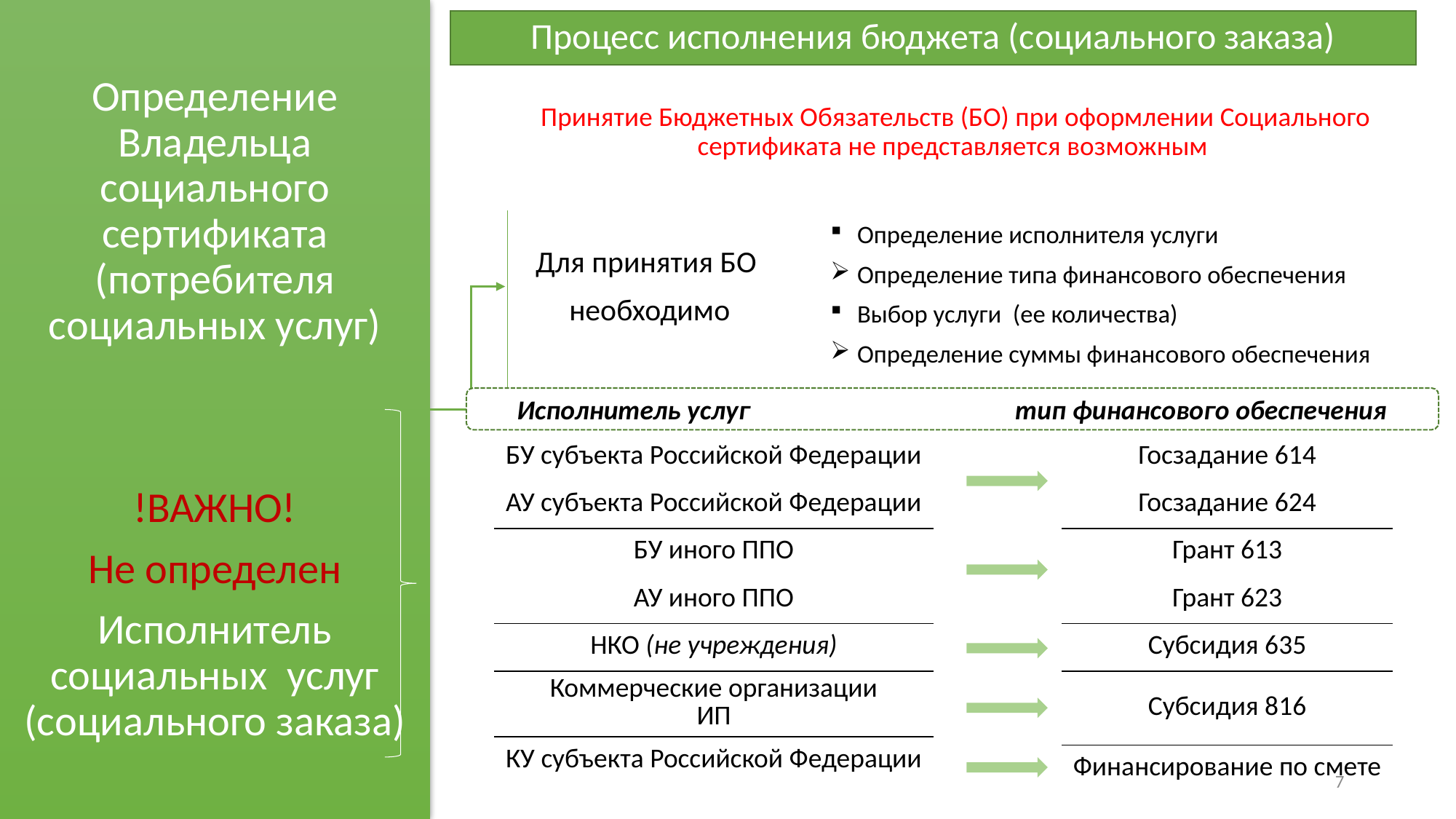

Определение Владельца социального сертификата (потребителя социальных услуг)

!ВАЖНО!
Не определен
Исполнитель социальных  услуг (социального заказа)
# Процесс исполнения бюджета (социального заказа)
Принятие Бюджетных Обязательств (БО) при оформлении Социального сертификата не представляется возможным

Для принятия БО
 необходимо
Определение исполнителя услуги
Определение типа финансового обеспечения
Выбор услуги  (ее количества)
Определение суммы финансового обеспечения
Исполнитель услуг                                           тип финансового обеспечения

| БУ субъекта Российской Федерации |
| --- |
| АУ субъекта Российской Федерации |
| БУ иного ППО |
| АУ иного ППО |
| НКО (не учреждения) |
| Коммерческие организации ИП |
| КУ субъекта Российской Федерации |
| Госзадание 614 |
| --- |
| Госзадание 624 |
| Грант 613 |
| Грант 623 |
| Субсидия 635 |
| Субсидия 816 |
| Финансирование по смете |

7